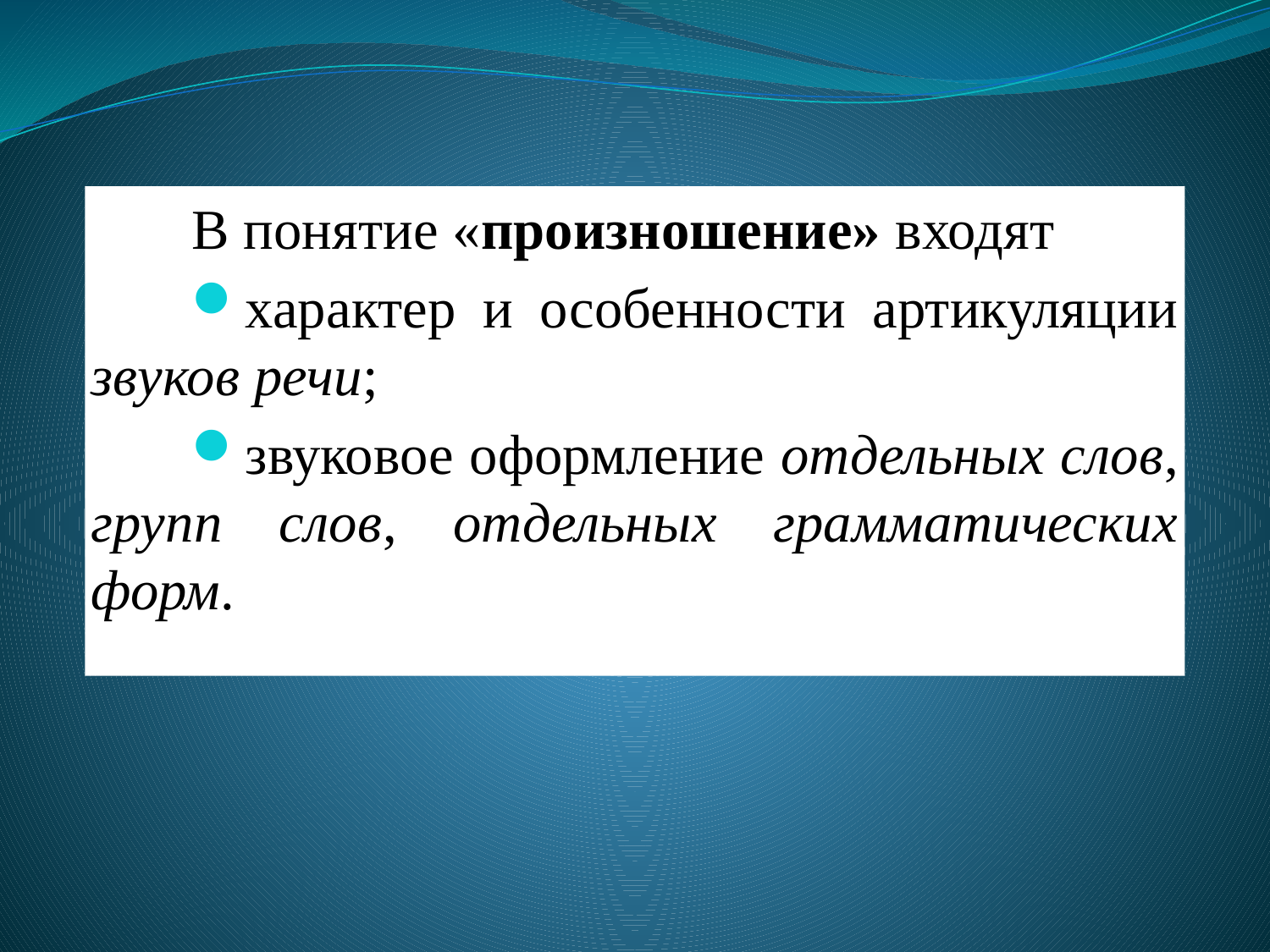

В понятие «произношение» входят
характер и особенности артикуляции звуков речи;
звуковое оформление отдельных слов, групп слов, отдельных грамматических форм.